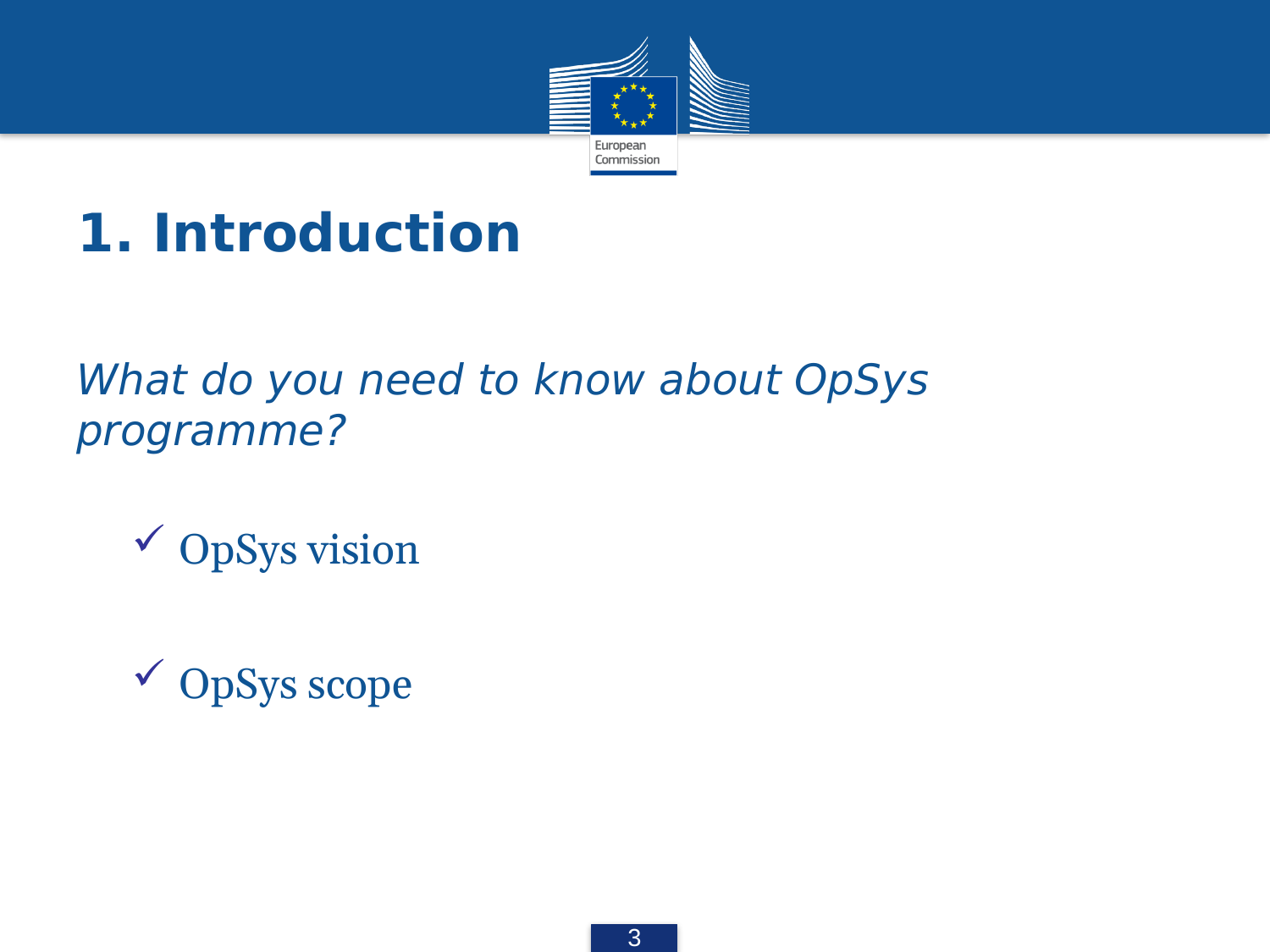

# 1. Introduction
What do you need to know about OpSys programme?

OpSys vision

OpSys scope

3